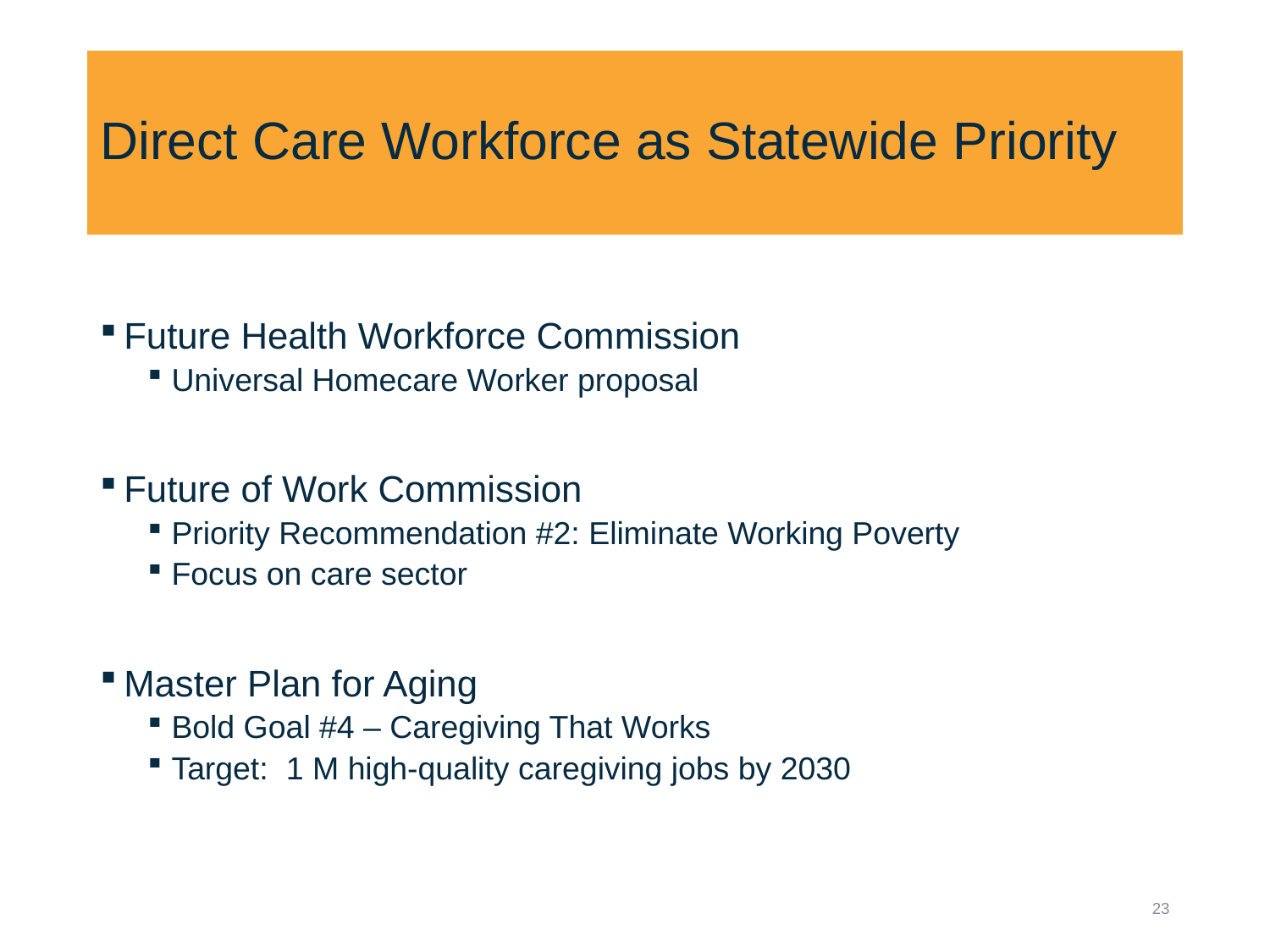

# Direct Care Workforce as Statewide Priority

Future Health Workforce Commission
Universal Homecare Worker proposal

Future of Work Commission
Priority Recommendation #2: Eliminate Working Poverty
Focus on care sector

Master Plan for Aging
Bold Goal #4 – Caregiving That Works
Target:  1 M high-quality caregiving jobs by 2030

23